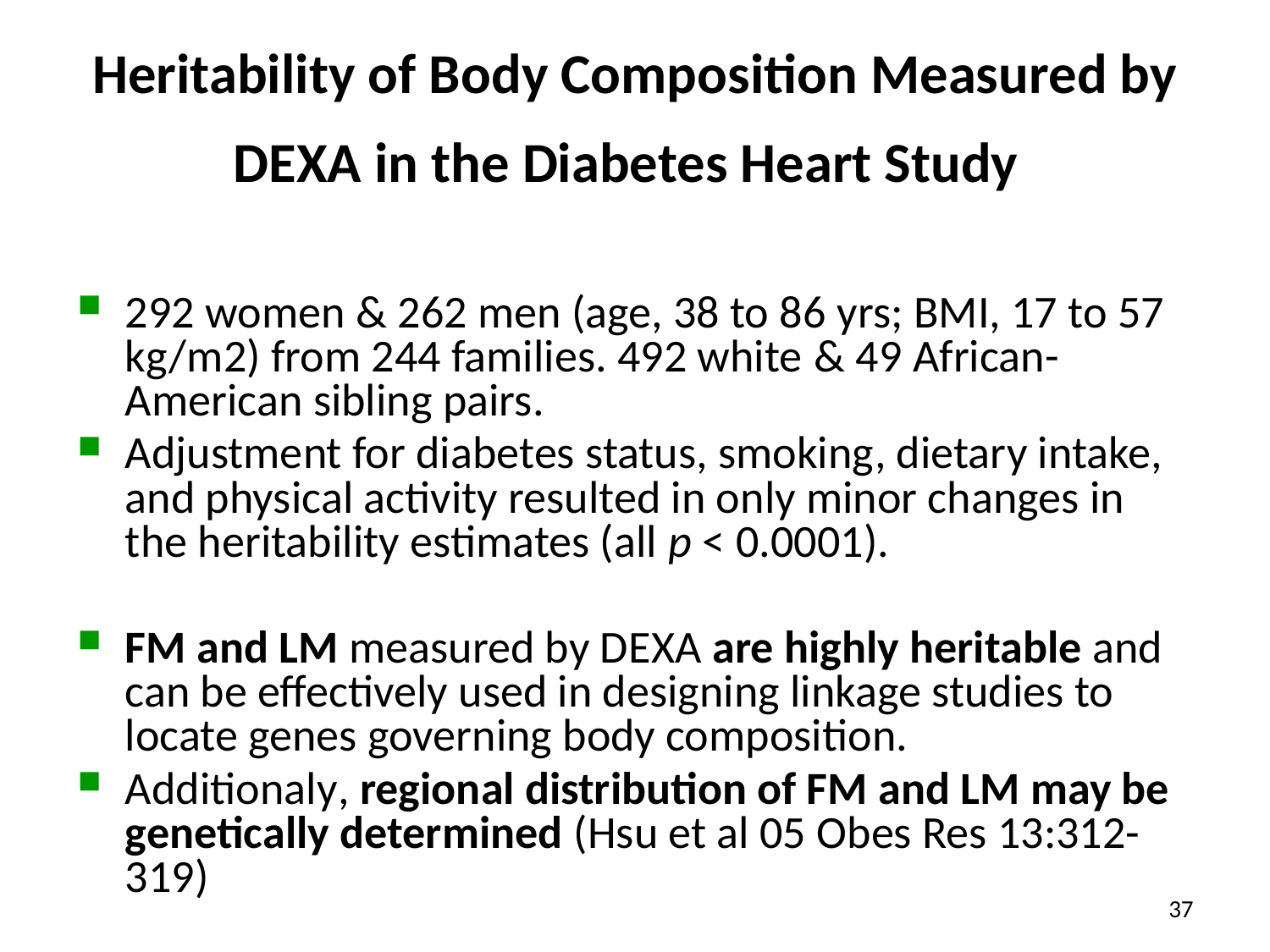

# Heritability of Body Composition Measured by DEXA in the Diabetes Heart Study
292 women & 262 men (age, 38 to 86 yrs; BMI, 17 to 57 kg/m2) from 244 families. 492 white & 49 African-American sibling pairs.
Adjustment for diabetes status, smoking, dietary intake, and physical activity resulted in only minor changes in the heritability estimates (all p < 0.0001).

FM and LM measured by DEXA are highly heritable and can be effectively used in designing linkage studies to locate genes governing body composition.
Additionaly, regional distribution of FM and LM may be genetically determined (Hsu et al 05 Obes Res 13:312-319)
37